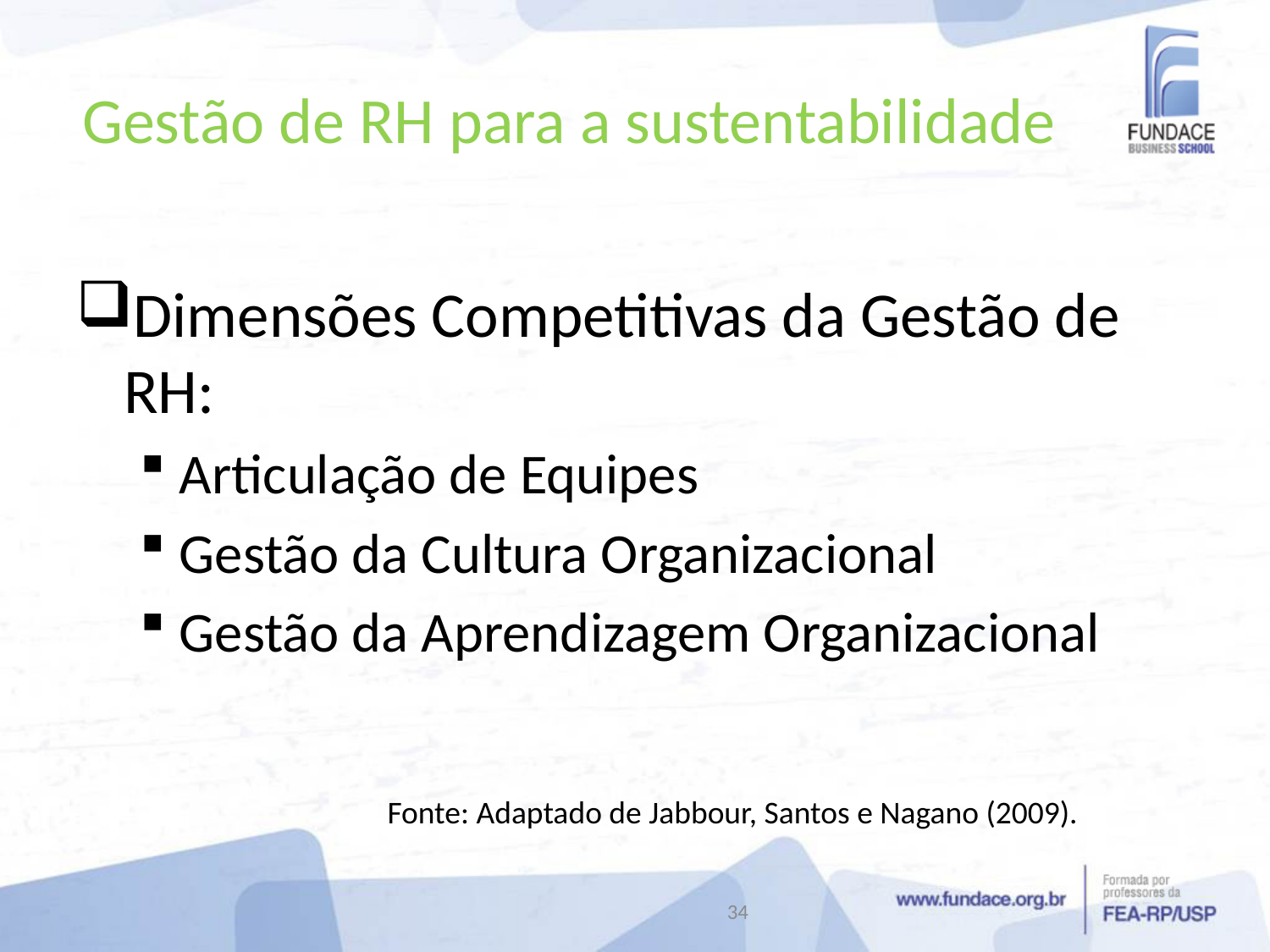

# Gestão de RH para a sustentabilidade
Dimensões Competitivas da Gestão de RH:
Articulação de Equipes
Gestão da Cultura Organizacional
Gestão da Aprendizagem Organizacional

Fonte: Adaptado de Jabbour, Santos e Nagano (2009).
34